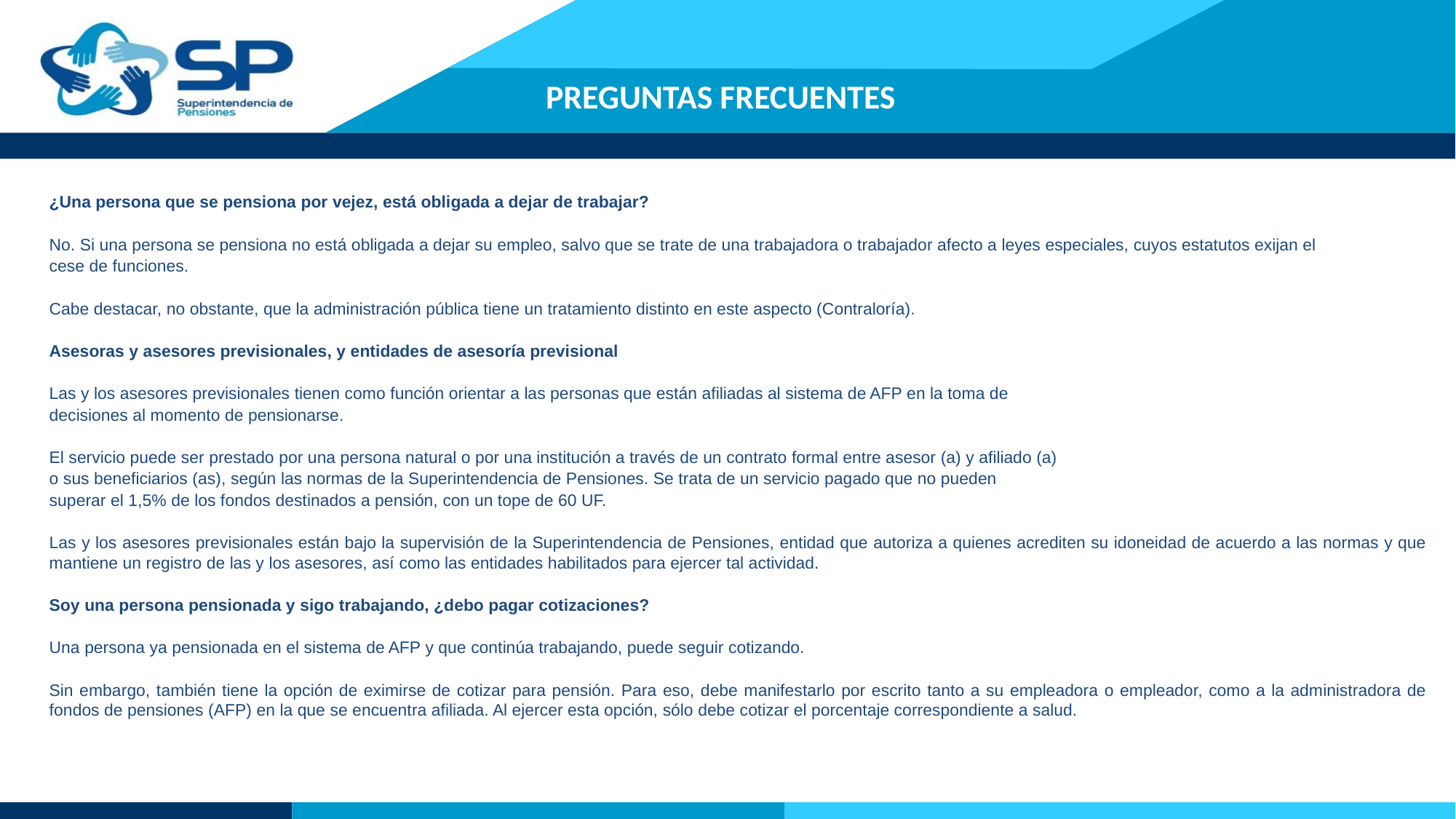

# PREGUNTAS FRECUENTES
¿Una persona que se pensiona por vejez, está obligada a dejar de trabajar?

No. Si una persona se pensiona no está obligada a dejar su empleo, salvo que se trate de una trabajadora o trabajador afecto a leyes especiales, cuyos estatutos exijan el
cese de funciones.

Cabe destacar, no obstante, que la administración pública tiene un tratamiento distinto en este aspecto (Contraloría).

Asesoras y asesores previsionales, y entidades de asesoría previsional

Las y los asesores previsionales tienen como función orientar a las personas que están afiliadas al sistema de AFP en la toma de
decisiones al momento de pensionarse.

El servicio puede ser prestado por una persona natural o por una institución a través de un contrato formal entre asesor (a) y afiliado (a)
o sus beneficiarios (as), según las normas de la Superintendencia de Pensiones. Se trata de un servicio pagado que no pueden
superar el 1,5% de los fondos destinados a pensión, con un tope de 60 UF.

Las y los asesores previsionales están bajo la supervisión de la Superintendencia de Pensiones, entidad que autoriza a quienes acrediten su idoneidad de acuerdo a las normas y que mantiene un registro de las y los asesores, así como las entidades habilitados para ejercer tal actividad.

Soy una persona pensionada y sigo trabajando, ¿debo pagar cotizaciones?

Una persona ya pensionada en el sistema de AFP y que continúa trabajando, puede seguir cotizando.

Sin embargo, también tiene la opción de eximirse de cotizar para pensión. Para eso, debe manifestarlo por escrito tanto a su empleadora o empleador, como a la administradora de fondos de pensiones (AFP) en la que se encuentra afiliada. Al ejercer esta opción, sólo debe cotizar el porcentaje correspondiente a salud.